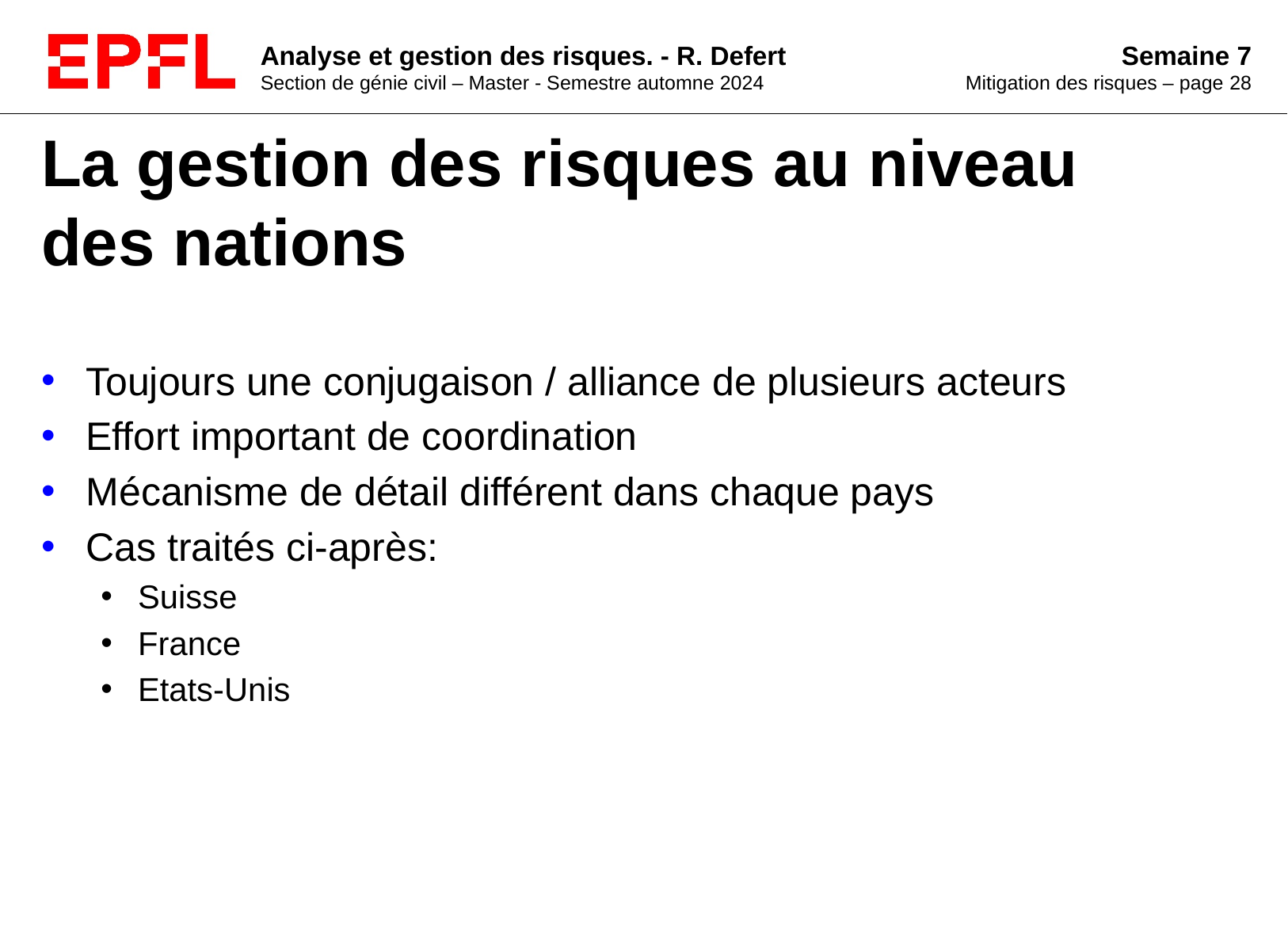

# La gestion des risques au niveau des nations
Toujours une conjugaison / alliance de plusieurs acteurs
Effort important de coordination
Mécanisme de détail différent dans chaque pays
Cas traités ci-après:
Suisse
France
Etats-Unis